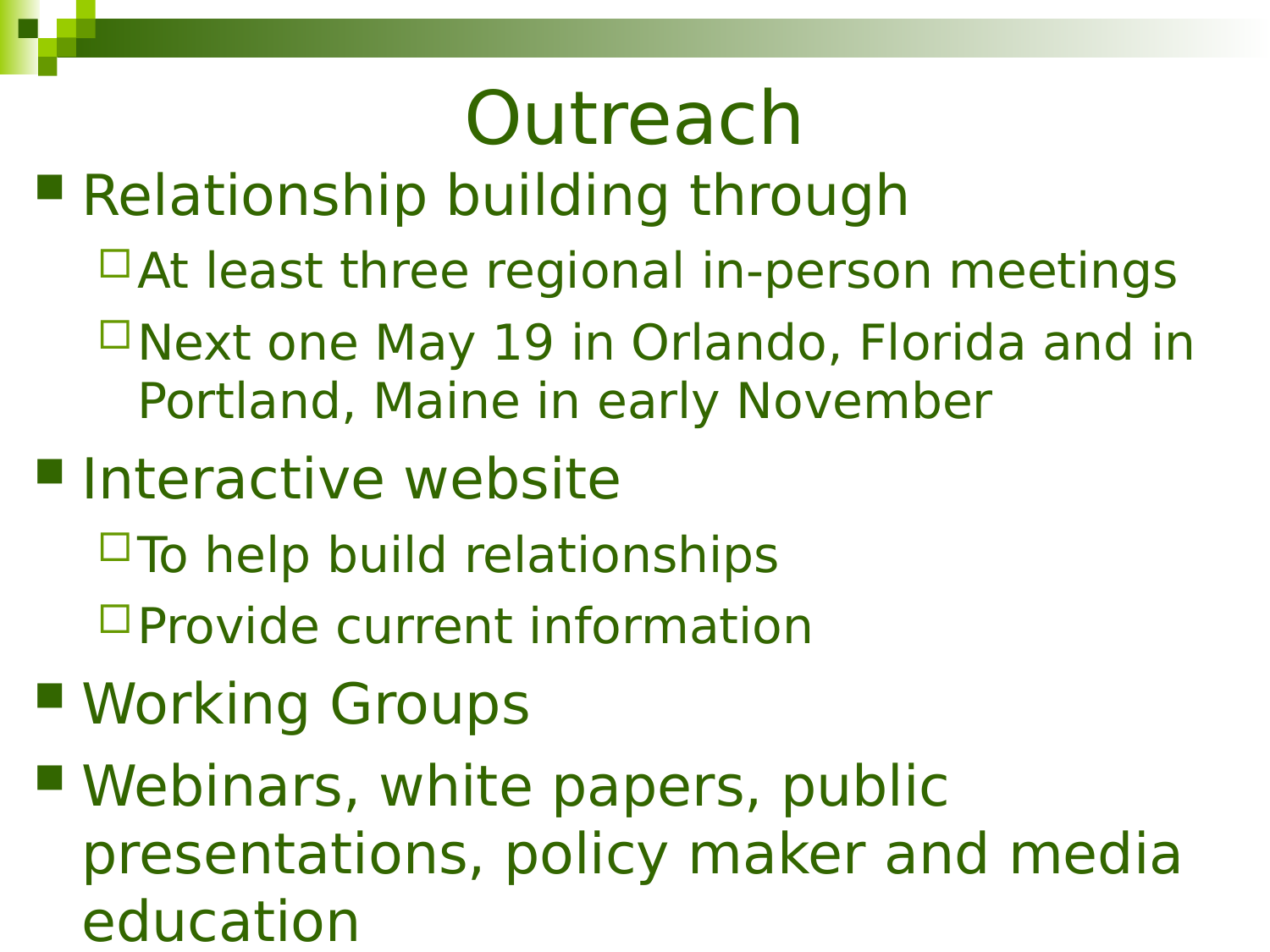

# Outreach
Relationship building through
At least three regional in-person meetings
Next one May 19 in Orlando, Florida and in Portland, Maine in early November
Interactive website
To help build relationships
Provide current information
Working Groups
Webinars, white papers, public presentations, policy maker and media education